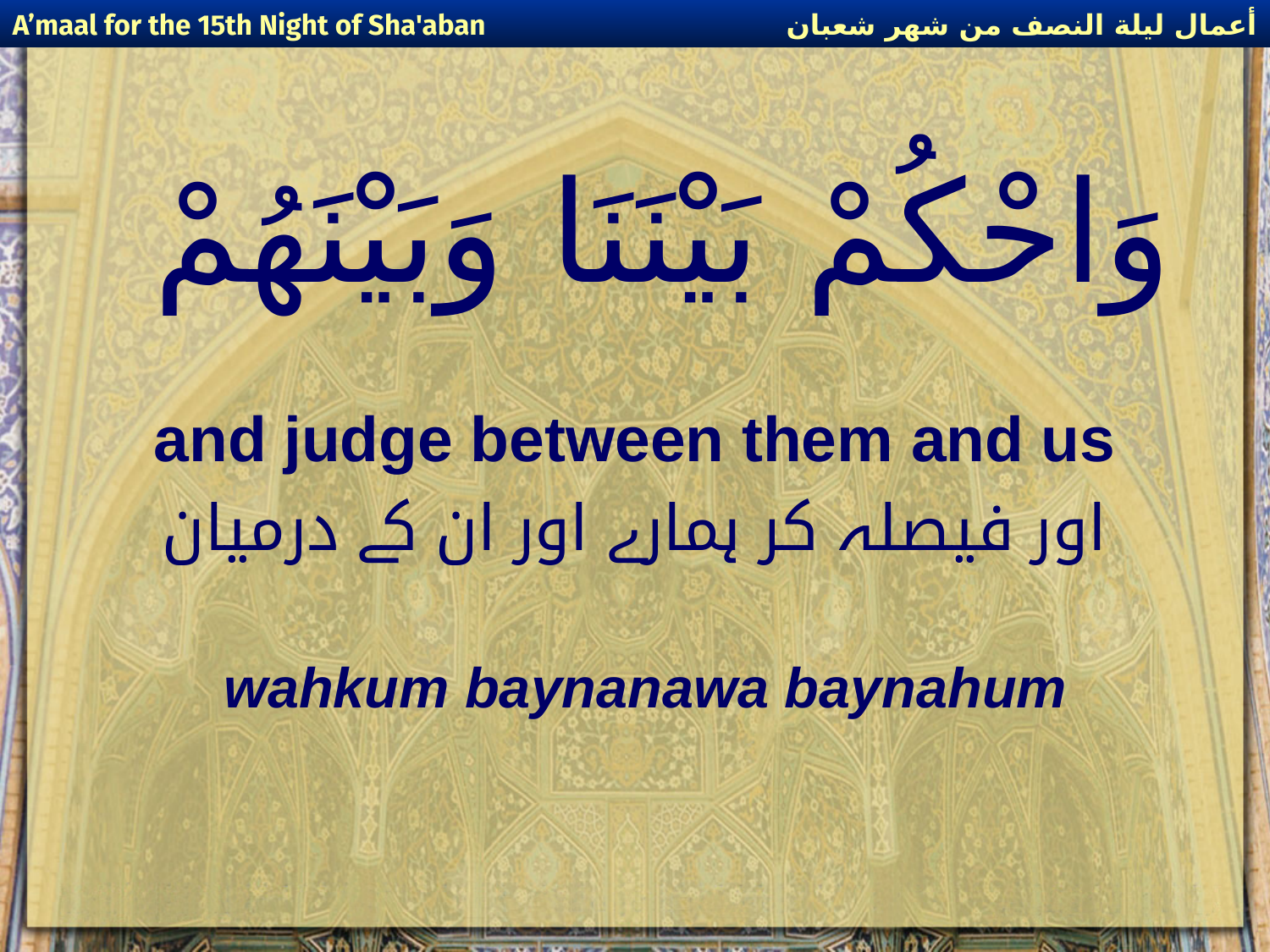

أعمال ليلة النصف من شهر شعبان
A’maal for the 15th Night of Sha'aban
# وَاحْكُمْ بَيْنَنَا وَبَيْنَهُمْ
and judge between them and us
اور فیصلہ کر ہمارے اور ان کے درمیان
wahkum baynanawa baynahum